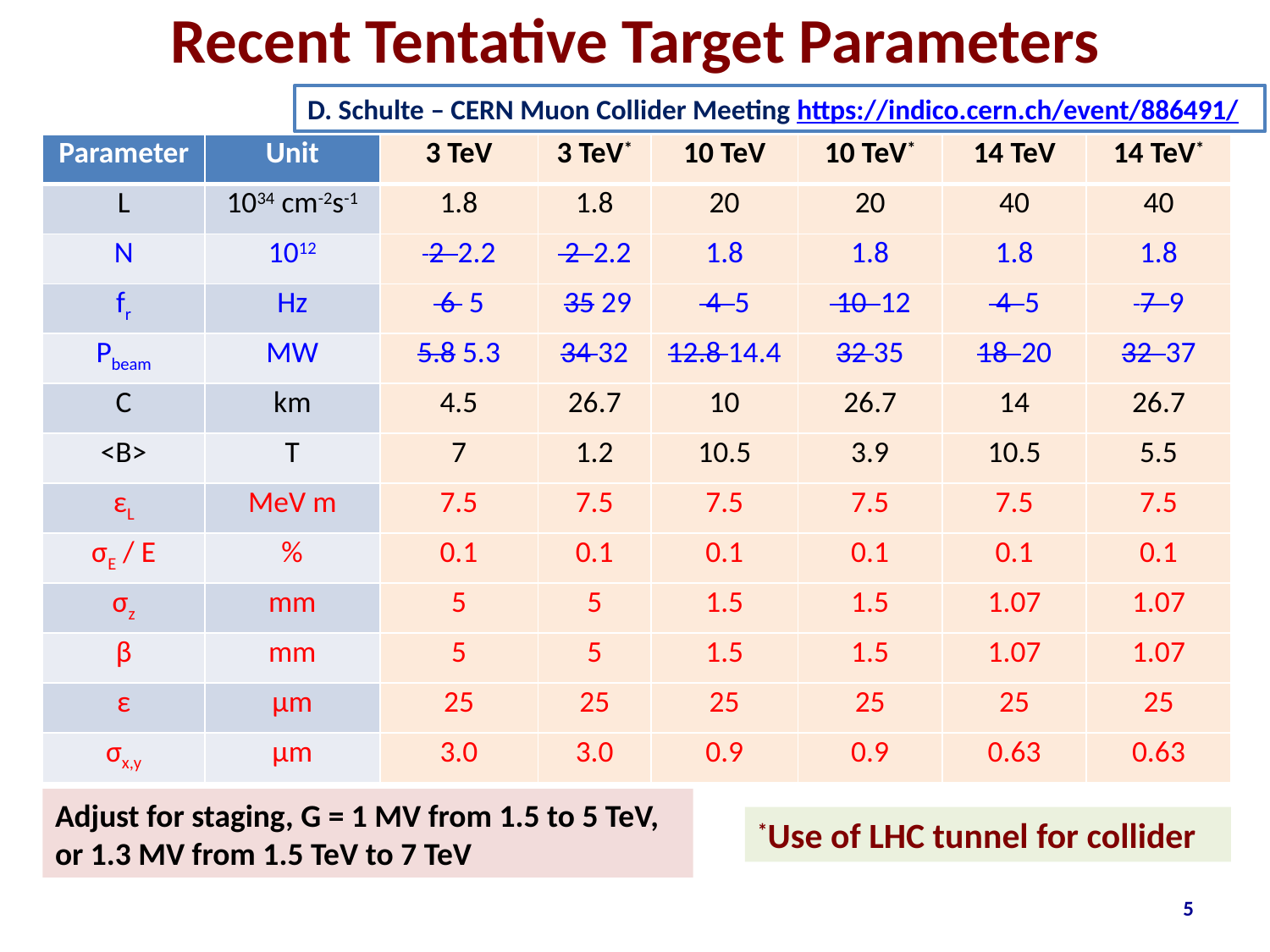

# Recent Tentative Target Parameters
D. Schulte – CERN Muon Collider Meeting https://indico.cern.ch/event/886491/
| Parameter | Unit | 3 TeV | 3 TeV\* | 10 TeV | 10 TeV\* | 14 TeV | 14 TeV\* |
| --- | --- | --- | --- | --- | --- | --- | --- |
| L | 1034 cm-2s-1 | 1.8 | 1.8 | 20 | 20 | 40 | 40 |
| N | 1012 | 2 2.2 | 2 2.2 | 1.8 | 1.8 | 1.8 | 1.8 |
| fr | Hz | 6 5 | 35 29 | 4 5 | 10 12 | 4 5 | 7 9 |
| Pbeam | MW | 5.8 5.3 | 34 32 | 12.8 14.4 | 32 35 | 18 20 | 32 37 |
| C | km | 4.5 | 26.7 | 10 | 26.7 | 14 | 26.7 |
| <B> | T | 7 | 1.2 | 10.5 | 3.9 | 10.5 | 5.5 |
| εL | MeV m | 7.5 | 7.5 | 7.5 | 7.5 | 7.5 | 7.5 |
| σE / E | % | 0.1 | 0.1 | 0.1 | 0.1 | 0.1 | 0.1 |
| σz | mm | 5 | 5 | 1.5 | 1.5 | 1.07 | 1.07 |
| β | mm | 5 | 5 | 1.5 | 1.5 | 1.07 | 1.07 |
| ε | μm | 25 | 25 | 25 | 25 | 25 | 25 |
| σx,y | μm | 3.0 | 3.0 | 0.9 | 0.9 | 0.63 | 0.63 |
Adjust for staging, G = 1 MV from 1.5 to 5 TeV,
or 1.3 MV from 1.5 TeV to 7 TeV
*Use of LHC tunnel for collider
5